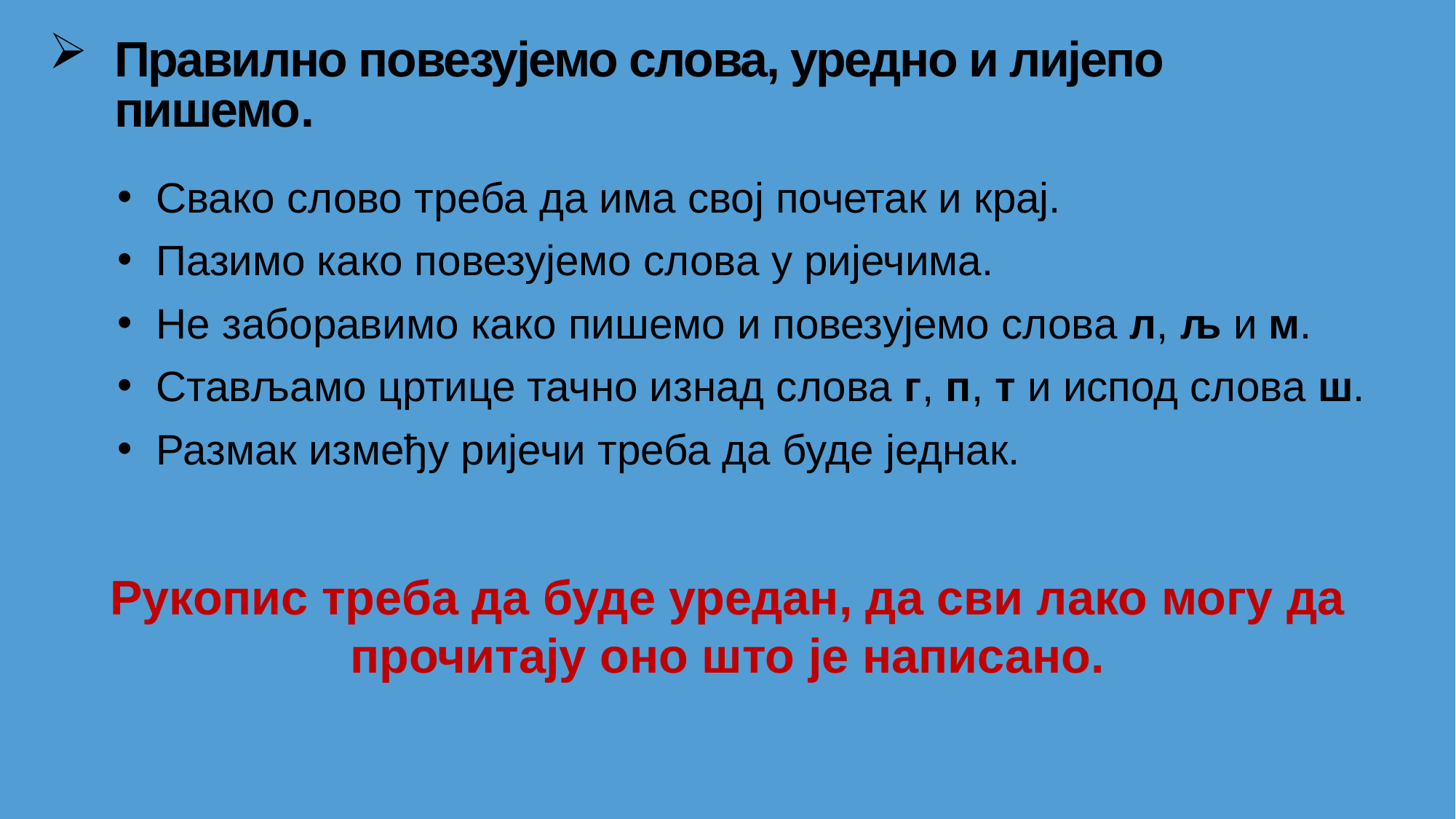

# Правилно повезујемо слова, уредно и лијепо пишемо.
  Свако слово треба да има свој почетак и крај.
  Пазимо како повезујемо слова у ријечима.
  Не заборавимо како пишемо и повезујемо слова л, љ и м.
  Стављамо цртице тачно изнад слова г, п, т и испод слова ш.
  Размак између ријечи треба да буде једнак.
Рукопис треба да буде уредан, да сви лако могу да прочитају оно што је написано.